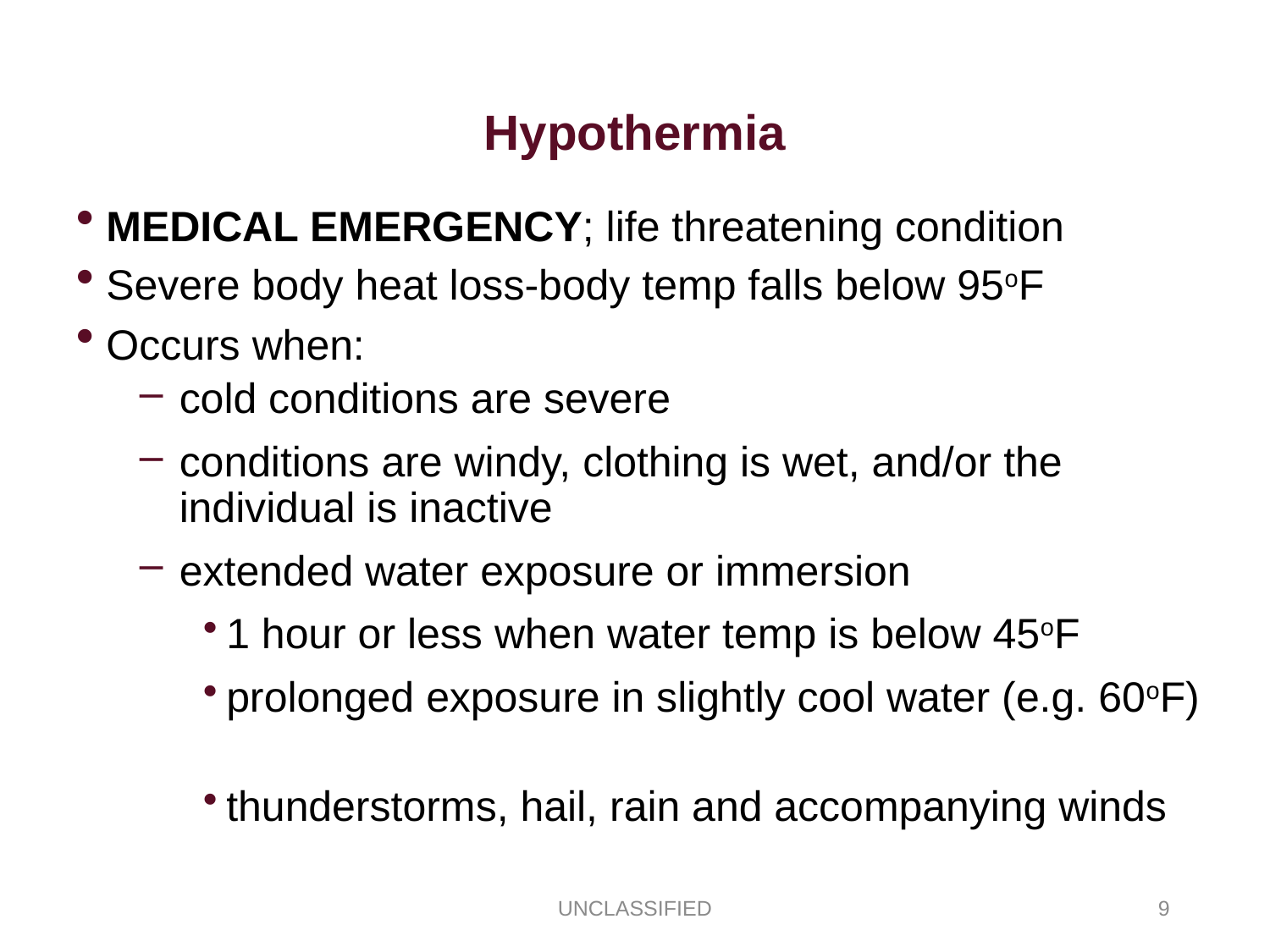

Hypothermia
MEDICAL EMERGENCY; life threatening condition
Severe body heat loss-body temp falls below 95oF
Occurs when:
cold conditions are severe
conditions are windy, clothing is wet, and/or the individual is inactive
extended water exposure or immersion
1 hour or less when water temp is below 45oF
prolonged exposure in slightly cool water (e.g. 60oF)
thunderstorms, hail, rain and accompanying winds
UNCLASSIFIED
9